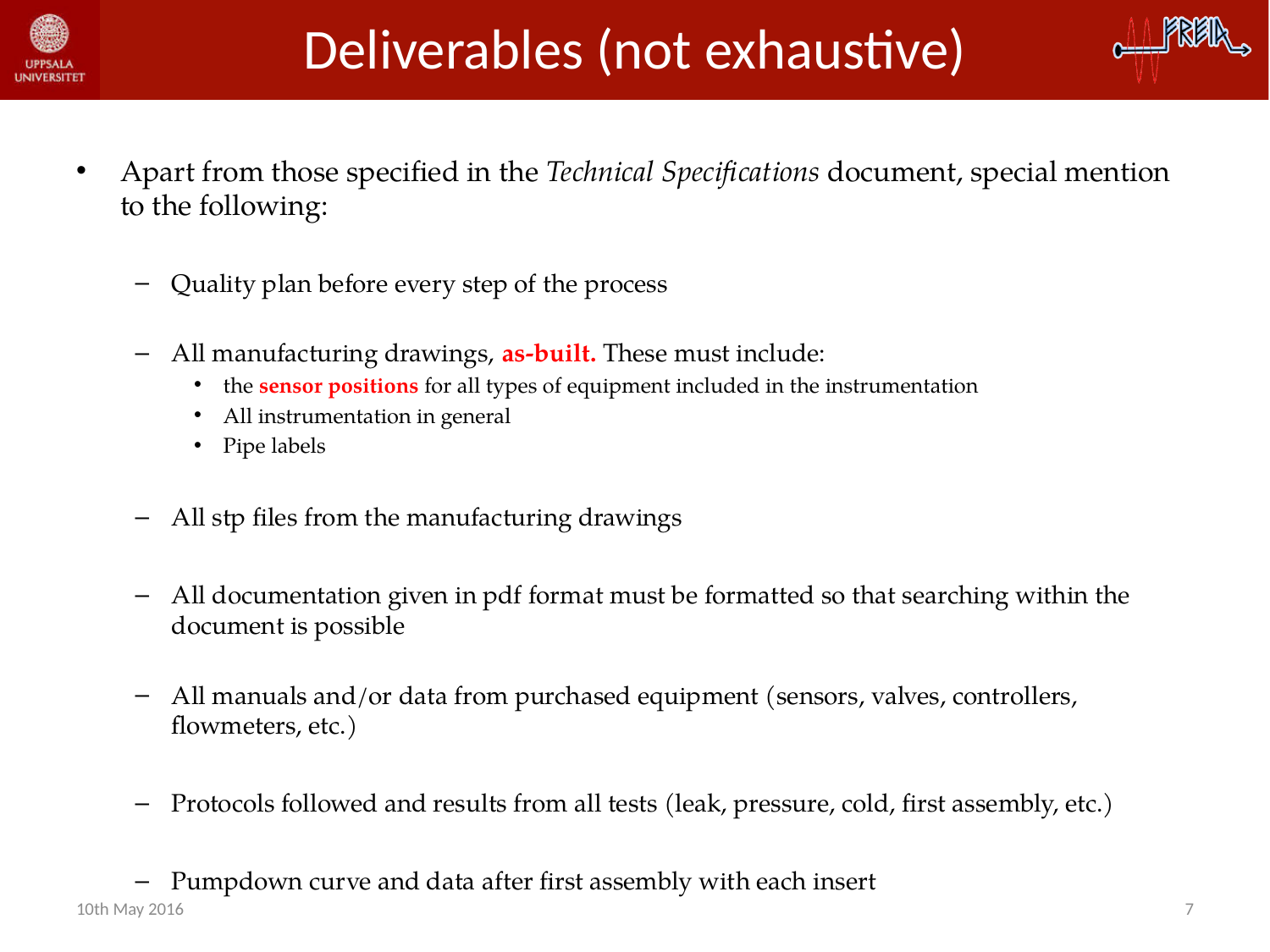

# Deliverables (not exhaustive)
Apart from those specified in the Technical Specifications document, special mention to the following:

Quality plan before every step of the process

All manufacturing drawings, as-built. These must include:
the sensor positions for all types of equipment included in the instrumentation
All instrumentation in general
Pipe labels

All stp files from the manufacturing drawings

All documentation given in pdf format must be formatted so that searching within the document is possible

All manuals and/or data from purchased equipment (sensors, valves, controllers, flowmeters, etc.)

Protocols followed and results from all tests (leak, pressure, cold, first assembly, etc.)

Pumpdown curve and data after first assembly with each insert

10th May 2016
7